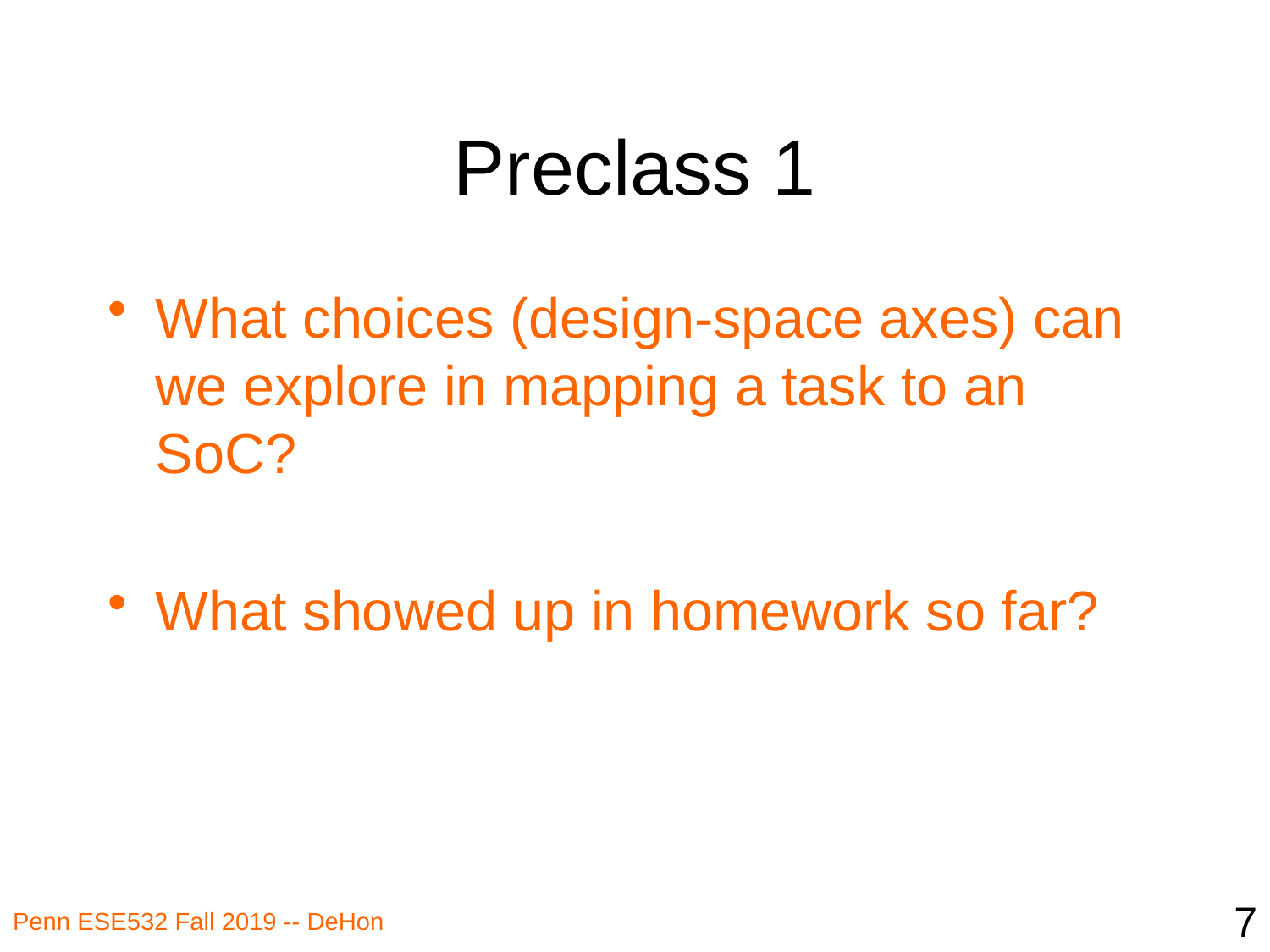

# Preclass 1
What choices (design-space axes) can we explore in mapping a task to an SoC?

What showed up in homework so far?
7
Penn ESE532 Fall 2019 -- DeHon